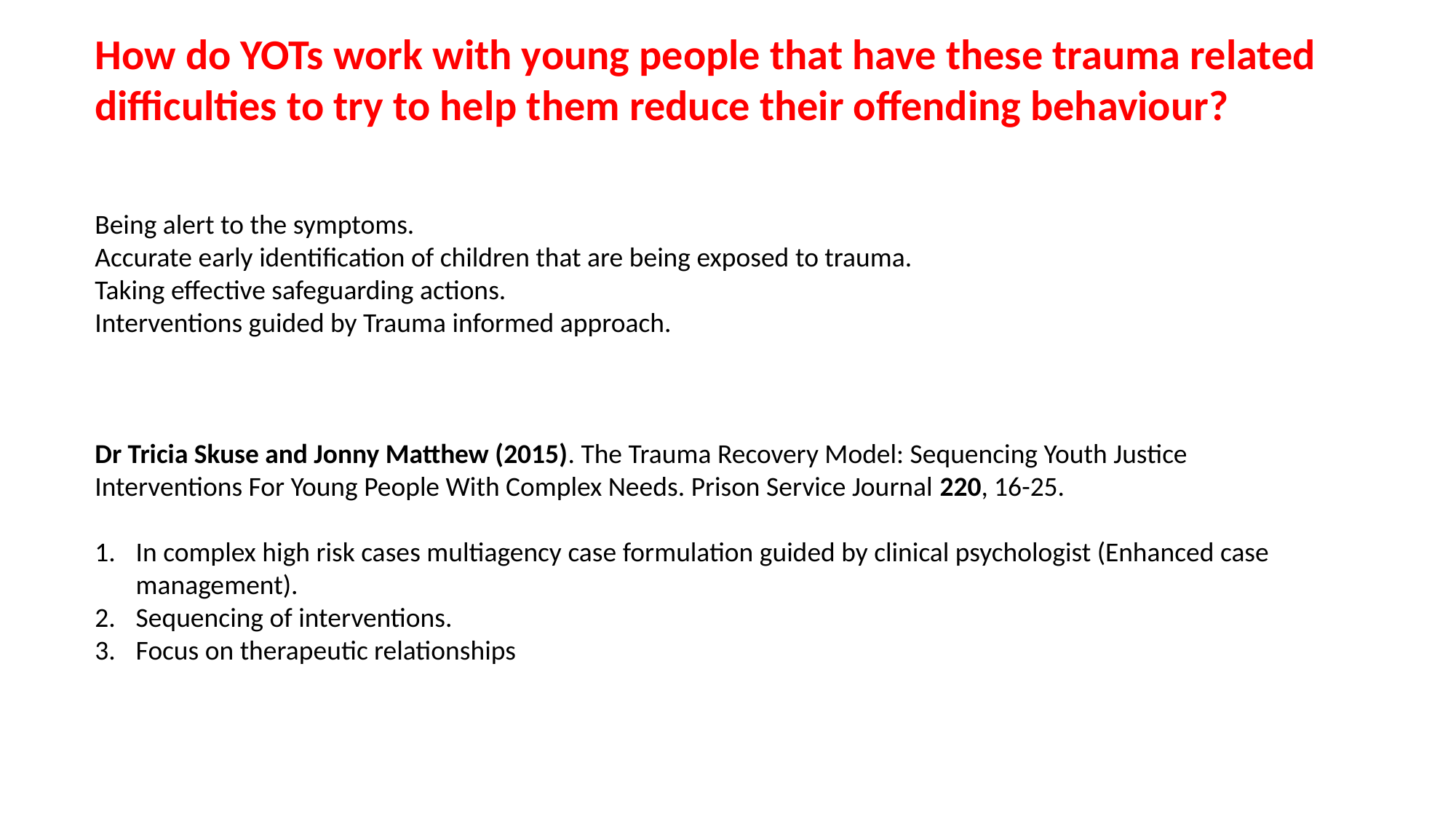

How do YOTs work with young people that have these trauma related difficulties to try to help them reduce their offending behaviour?

Being alert to the symptoms.
Accurate early identification of children that are being exposed to trauma.
Taking effective safeguarding actions.
Interventions guided by Trauma informed approach.

Dr Tricia Skuse and Jonny Matthew (2015). The Trauma Recovery Model: Sequencing Youth Justice Interventions For Young People With Complex Needs. Prison Service Journal 220, 16-25.

In complex high risk cases multiagency case formulation guided by clinical psychologist (Enhanced case management).
Sequencing of interventions.
Focus on therapeutic relationships